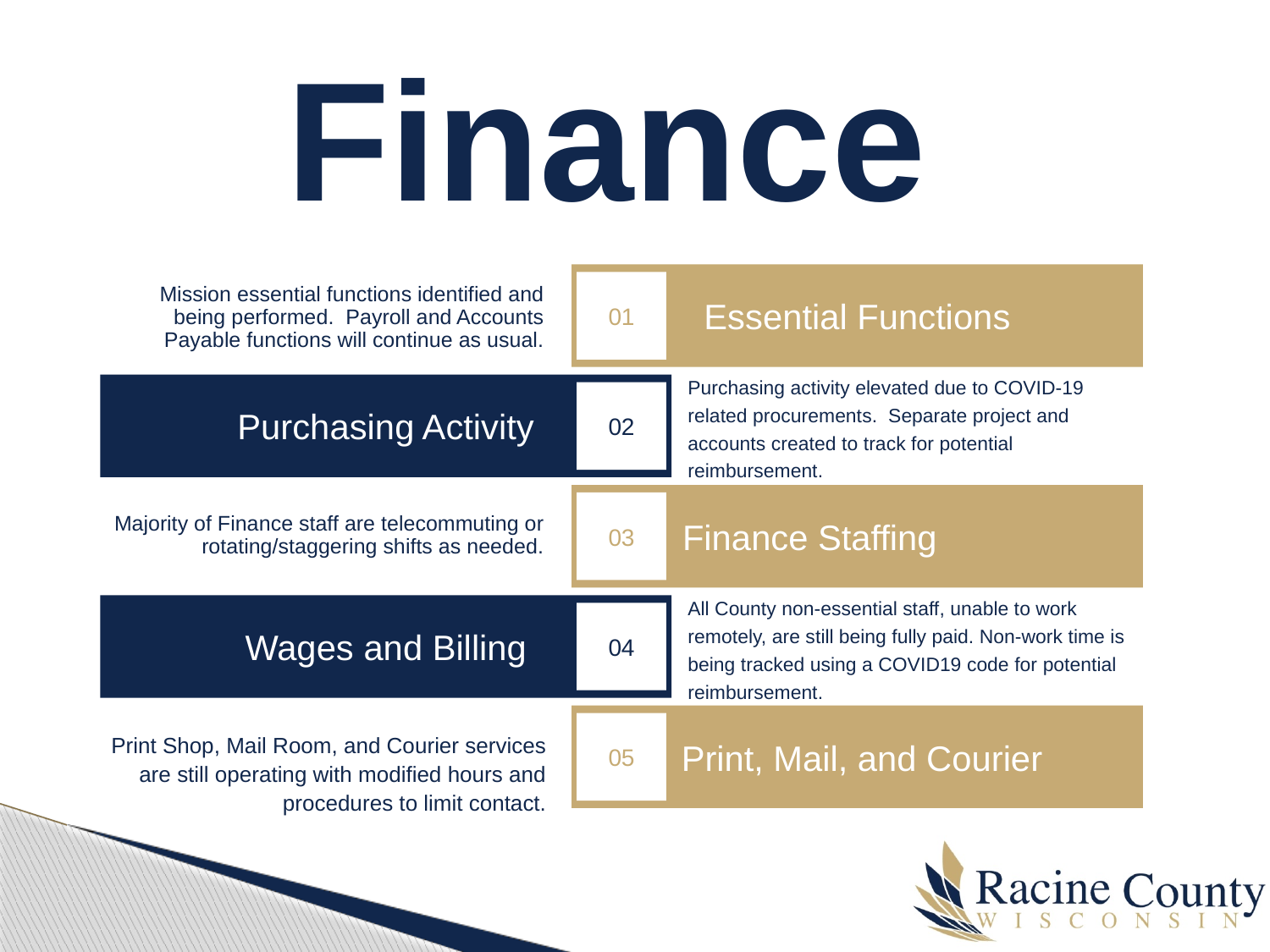

Finance
Essential Functions
01
Mission essential functions identified and being performed.  Payroll and Accounts Payable functions will continue as usual.
Purchasing activity elevated due to COVID-19 related procurements.  Separate project and accounts created to track for potential reimbursement.

Purchasing Activity
02
               Finance Staffing
03
Majority of Finance staff are telecommuting or rotating/staggering shifts as needed.
All County non-essential staff, unable to work remotely, are still being fully paid. Non-work time is being tracked using a COVID19 code for potential reimbursement.

Wages and Billing
04
          Print, Mail, and Courier
05
Print Shop, Mail Room, and Courier services are still operating with modified hours and procedures to limit contact.